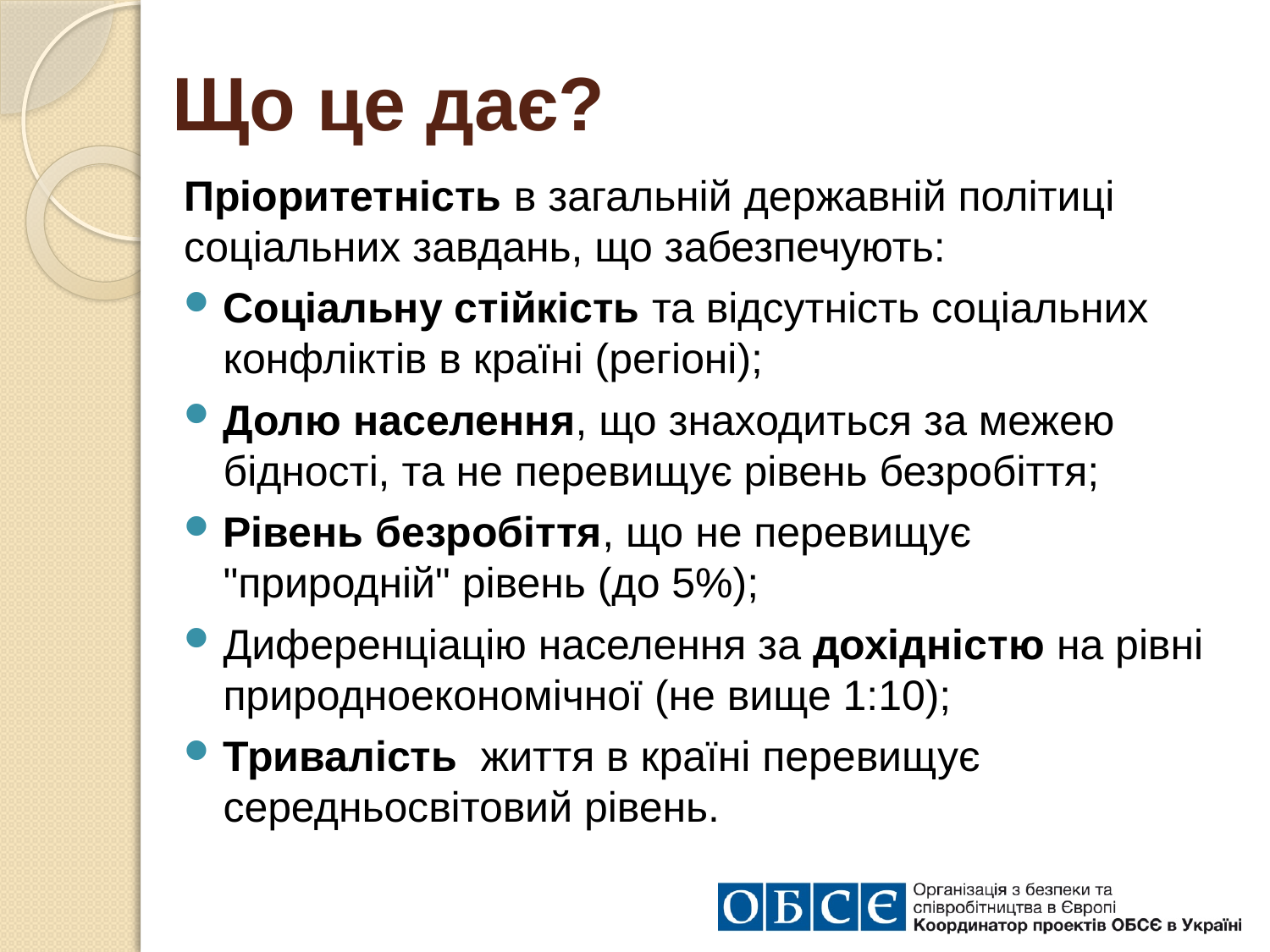

# Що це дає?
Пріоритетність в загальній державній політиці соціальних завдань, що забезпечують:
Соціальну стійкість та відсутність соціальних конфліктів в країні (регіоні);
Долю населення, що знаходиться за межею бідності, та не перевищує рівень безробіття;
Рівень безробіття, що не перевищує "природній" рівень (до 5%);
Диференціацію населення за дохідністю на рівні природноекономічної (не вище 1:10);
Тривалість  життя в країні перевищує середньосвітовий рівень.